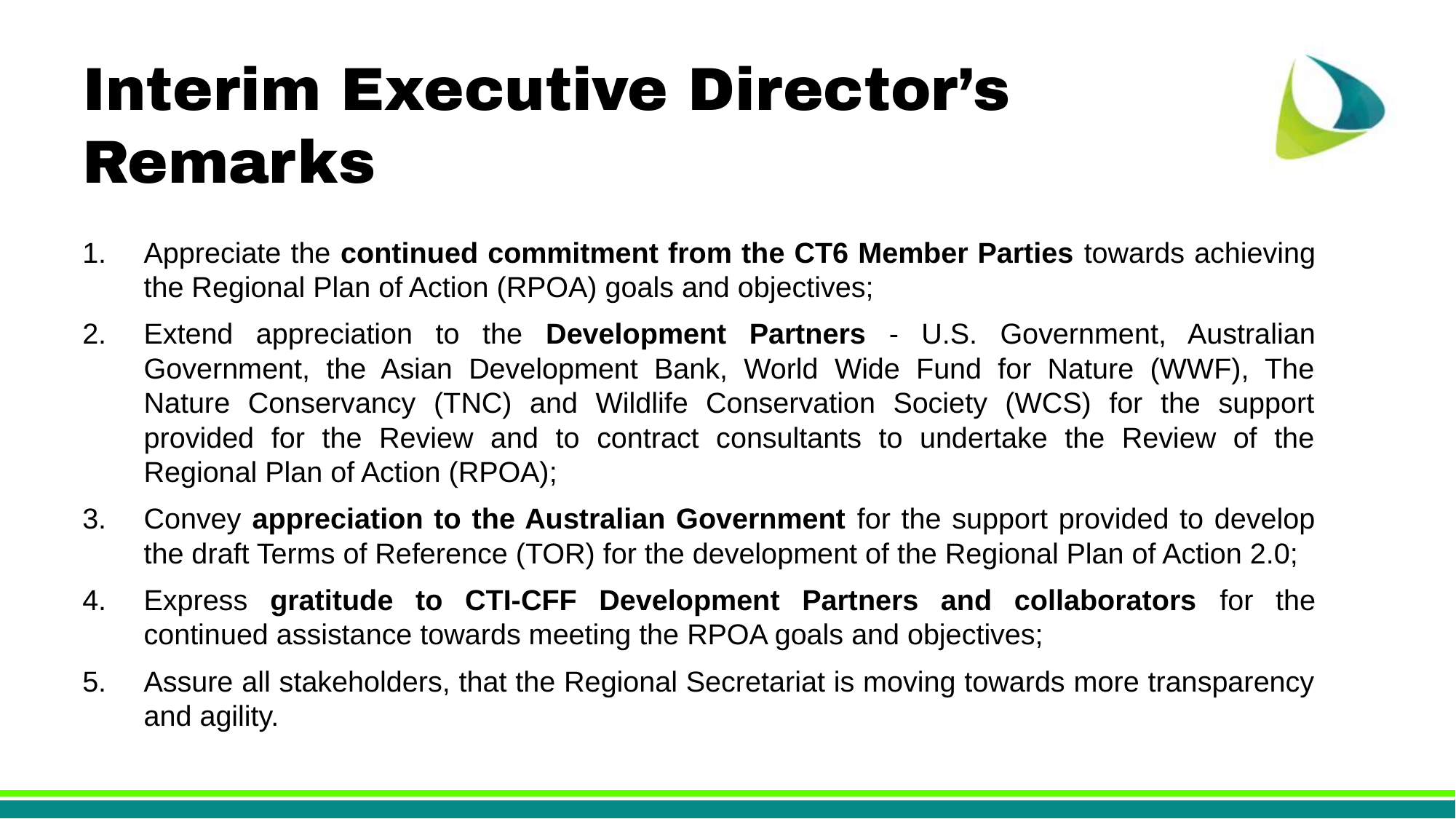

Interim Executive Director’s Remarks
Appreciate the continued commitment from the CT6 Member Parties towards achieving the Regional Plan of Action (RPOA) goals and objectives;
Extend appreciation to the Development Partners - U.S. Government, Australian Government, the Asian Development Bank, World Wide Fund for Nature (WWF), The Nature Conservancy (TNC) and Wildlife Conservation Society (WCS) for the support provided for the Review and to contract consultants to undertake the Review of the Regional Plan of Action (RPOA);
Convey appreciation to the Australian Government for the support provided to develop the draft Terms of Reference (TOR) for the development of the Regional Plan of Action 2.0;
Express gratitude to CTI-CFF Development Partners and collaborators for the continued assistance towards meeting the RPOA goals and objectives;
Assure all stakeholders, that the Regional Secretariat is moving towards more transparency and agility.